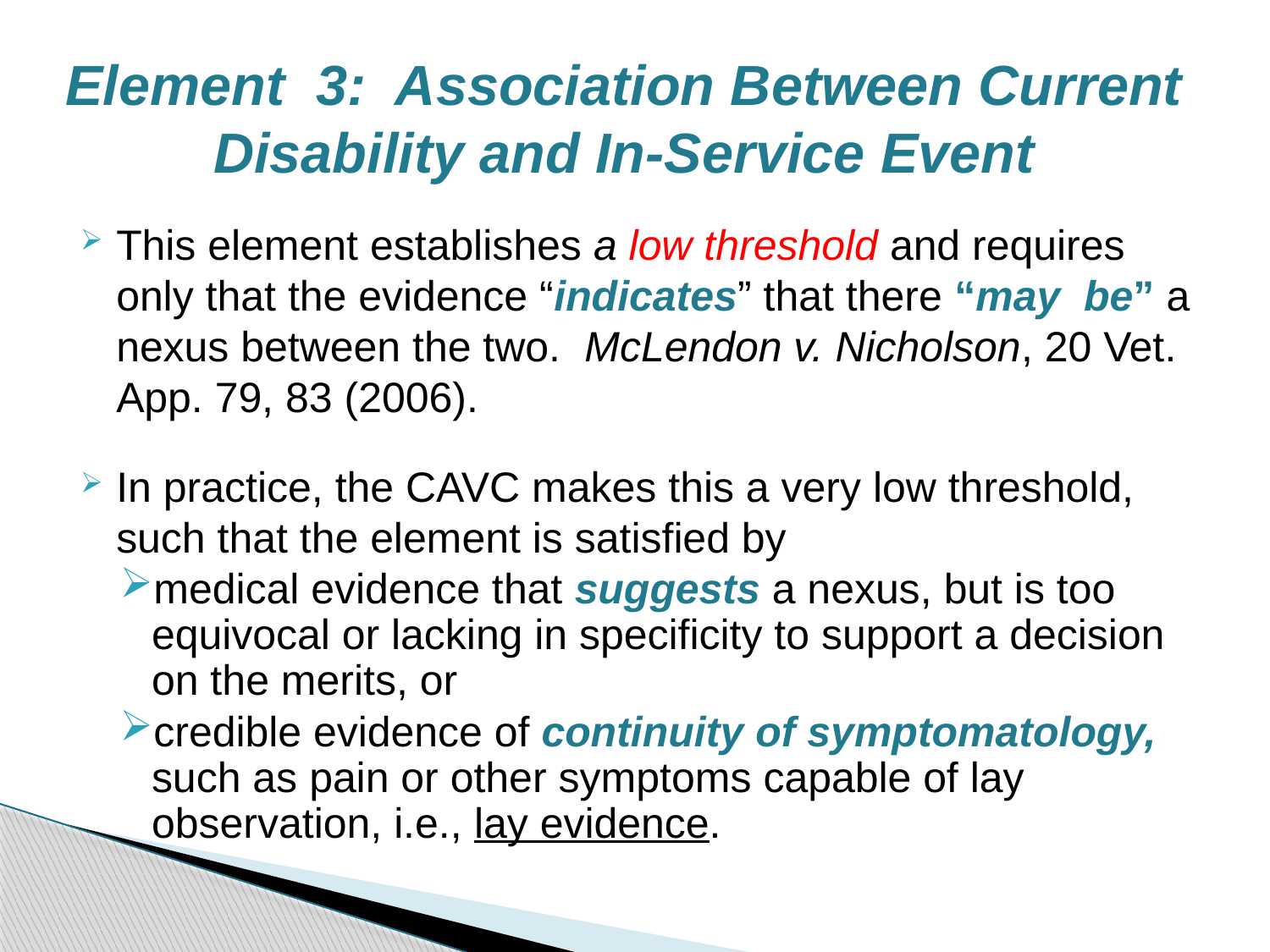

# Element  3:  Association Between Current Disability and In-Service Event
This element establishes a low threshold and requires only that the evidence “indicates” that there “may  be” a nexus between the two.  McLendon v. Nicholson, 20 Vet. App. 79, 83 (2006).

In practice, the CAVC makes this a very low threshold, such that the element is satisfied by
medical evidence that suggests a nexus, but is too equivocal or lacking in specificity to support a decision on the merits, or
credible evidence of continuity of symptomatology, such as pain or other symptoms capable of lay observation, i.e., lay evidence.